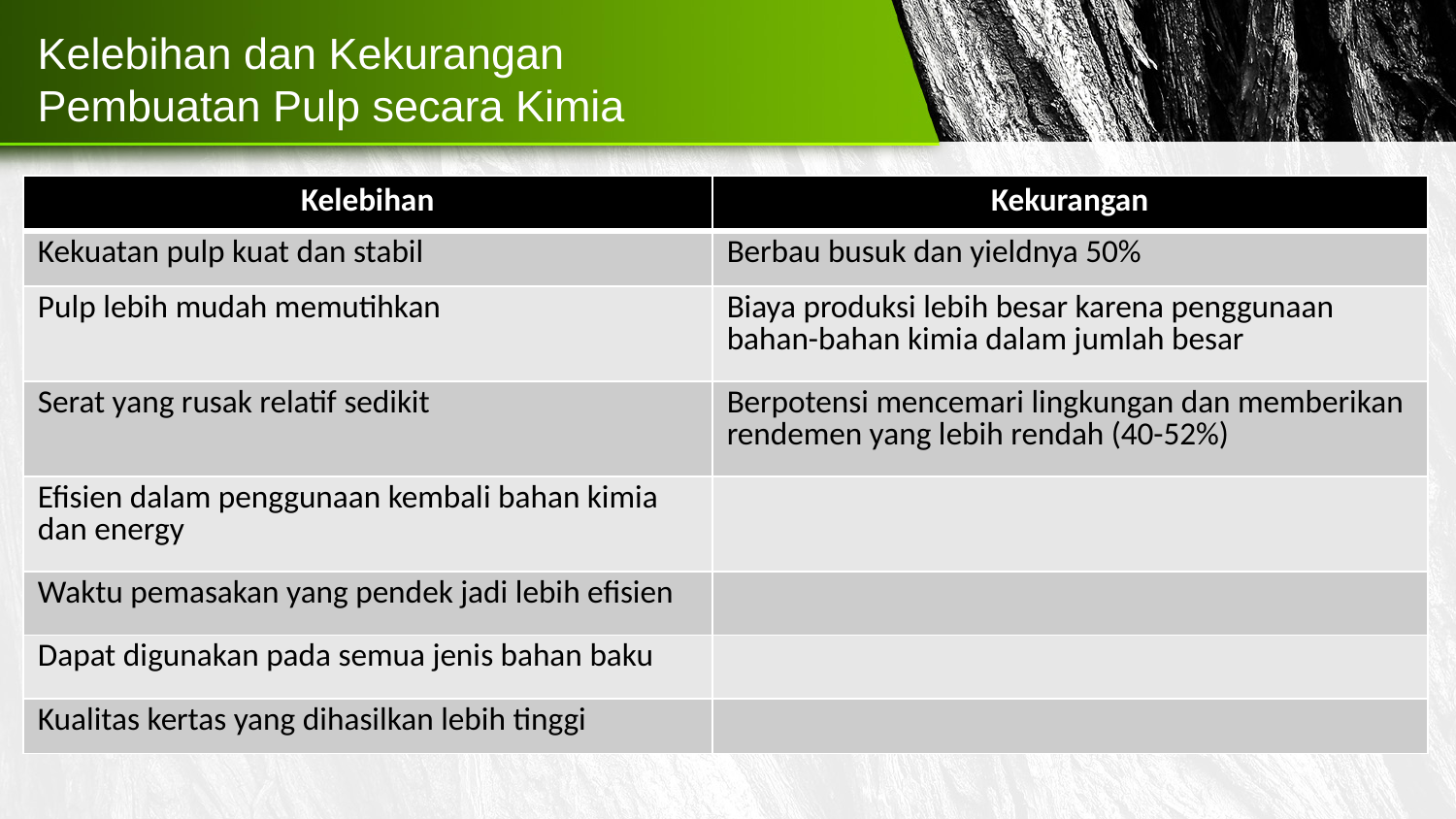

Kelebihan dan Kekurangan
Pembuatan Pulp secara Kimia
| Kelebihan | Kekurangan |
| --- | --- |
| Kekuatan pulp kuat dan stabil | Berbau busuk dan yieldnya 50% |
| Pulp lebih mudah memutihkan | Biaya produksi lebih besar karena penggunaan bahan-bahan kimia dalam jumlah besar |
| Serat yang rusak relatif sedikit | Berpotensi mencemari lingkungan dan memberikan rendemen yang lebih rendah (40-52%) |
| Efisien dalam penggunaan kembali bahan kimia dan energy |  |
| Waktu pemasakan yang pendek jadi lebih efisien |  |
| Dapat digunakan pada semua jenis bahan baku |  |
| Kualitas kertas yang dihasilkan lebih tinggi |  |